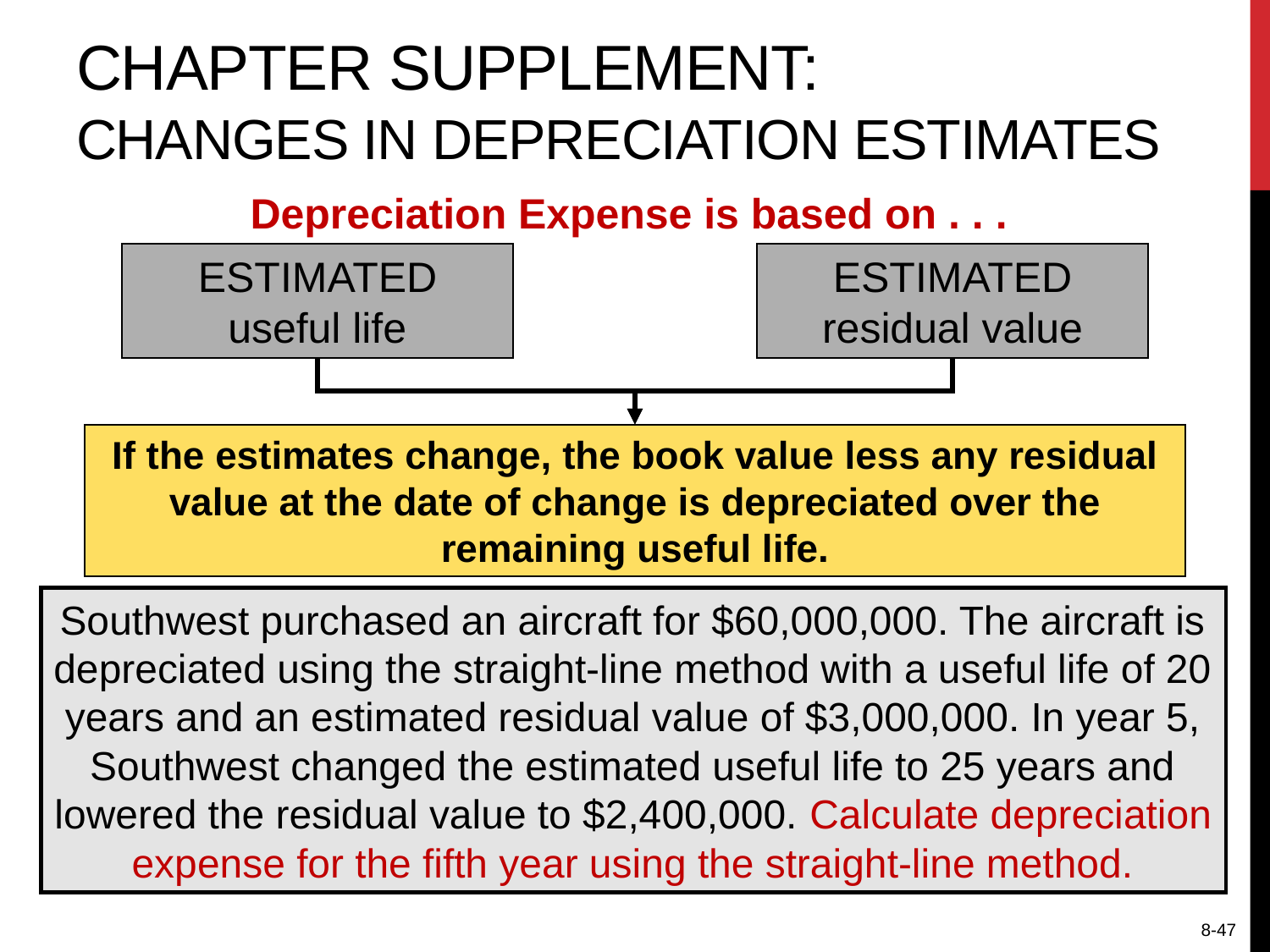

# Chapter Supplement: Changes in Depreciation Estimates
Depreciation Expense is based on . . .
ESTIMATED
useful life
ESTIMATED residual value
If the estimates change, the book value less any residual value at the date of change is depreciated over the remaining useful life.
Southwest purchased an aircraft for $60,000,000. The aircraft is depreciated using the straight-line method with a useful life of 20 years and an estimated residual value of $3,000,000. In year 5, Southwest changed the estimated useful life to 25 years and lowered the residual value to $2,400,000. Calculate depreciation expense for the fifth year using the straight-line method.
8-47